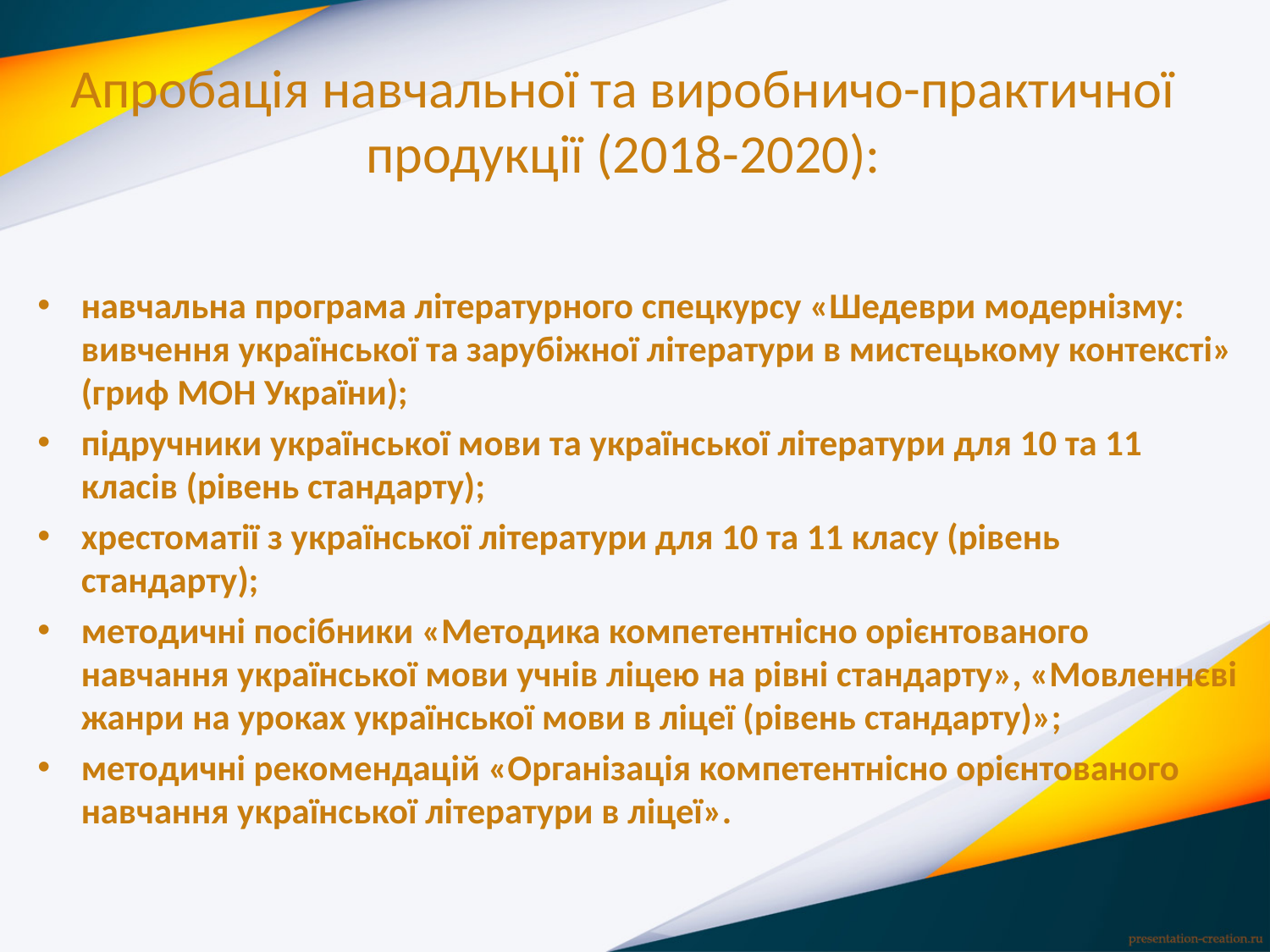

# Апробація навчальної та виробничо-практичної продукції (2018-2020):
навчальна програма літературного спецкурсу «Шедеври модернізму: вивчення української та зарубіжної літератури в мистецькому контексті» (гриф МОН України);
підручники української мови та української літератури для 10 та 11 класів (рівень стандарту);
хрестоматії з української літератури для 10 та 11 класу (рівень стандарту);
методичні посібники «Методика компетентнісно орієнтованого навчання української мови учнів ліцею на рівні стандарту», «Мовленнєві жанри на уроках української мови в ліцеї (рівень стандарту)»;
методичні рекомендацій «Організація компетентнісно орієнтованого навчання української літератури в ліцеї».